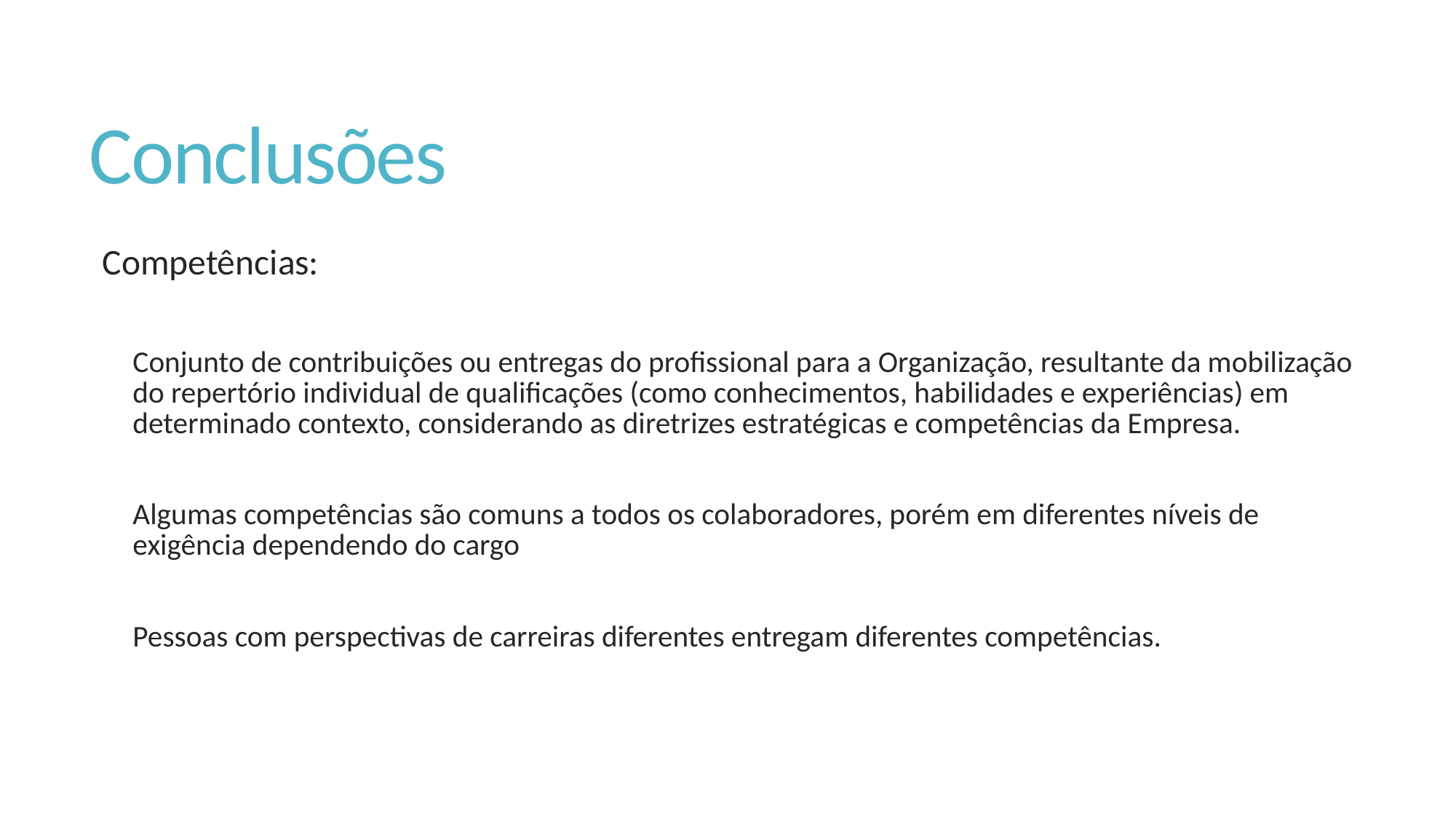

# Conclusões
Competências:

Conjunto de contribuições ou entregas do profissional para a Organização, resultante da mobilização do repertório individual de qualificações (como conhecimentos, habilidades e experiências) em determinado contexto, considerando as diretrizes estratégicas e competências da Empresa.

Algumas competências são comuns a todos os colaboradores, porém em diferentes níveis de exigência dependendo do cargo

Pessoas com perspectivas de carreiras diferentes entregam diferentes competências.